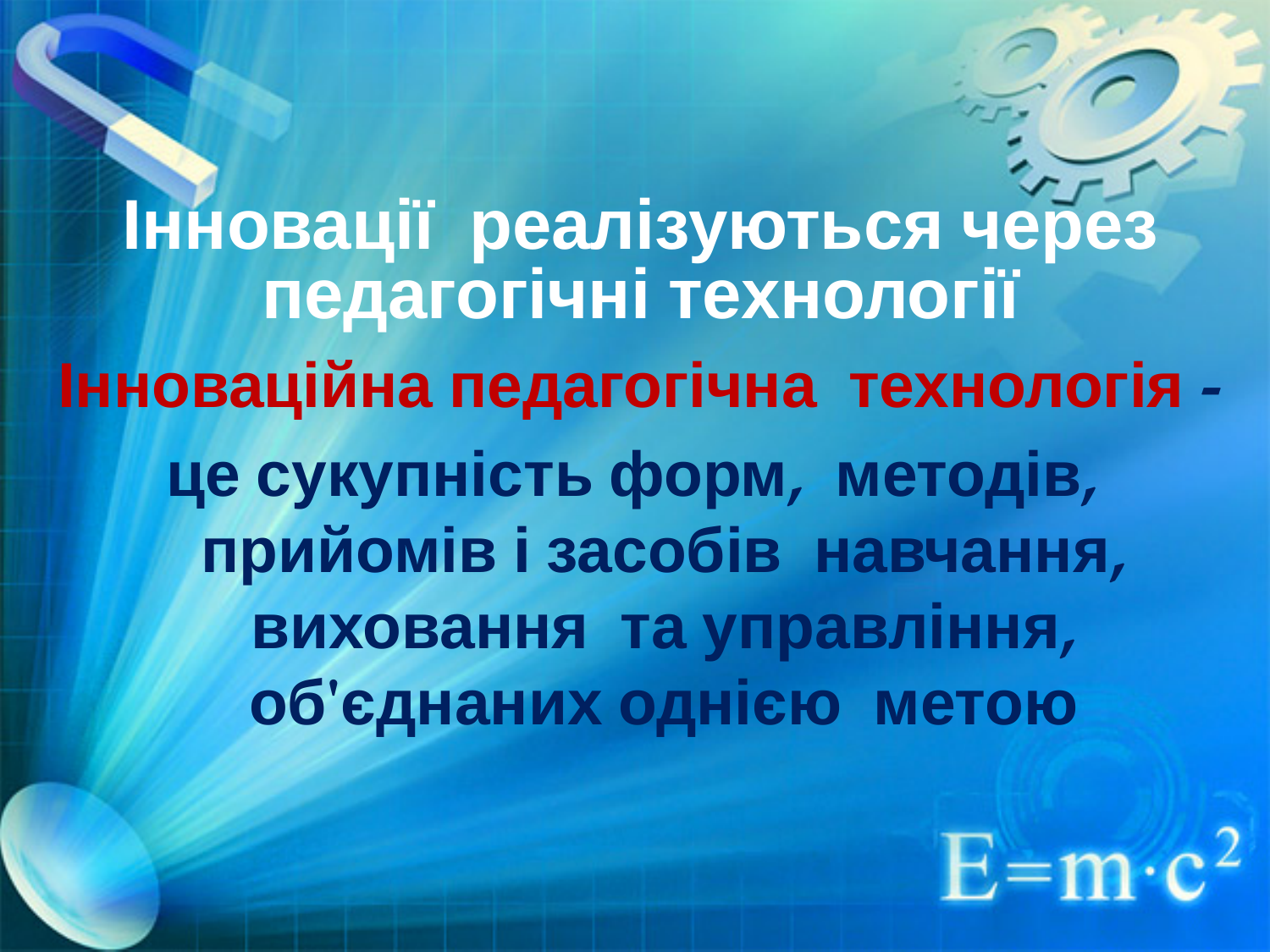

# Інновації  реалізуються через педагогічні технології
Інноваційна педагогічна  технологія -
це сукупність форм,  методів,  прийомів і засобів  навчання, виховання  та управління, об'єднаних однією  метою